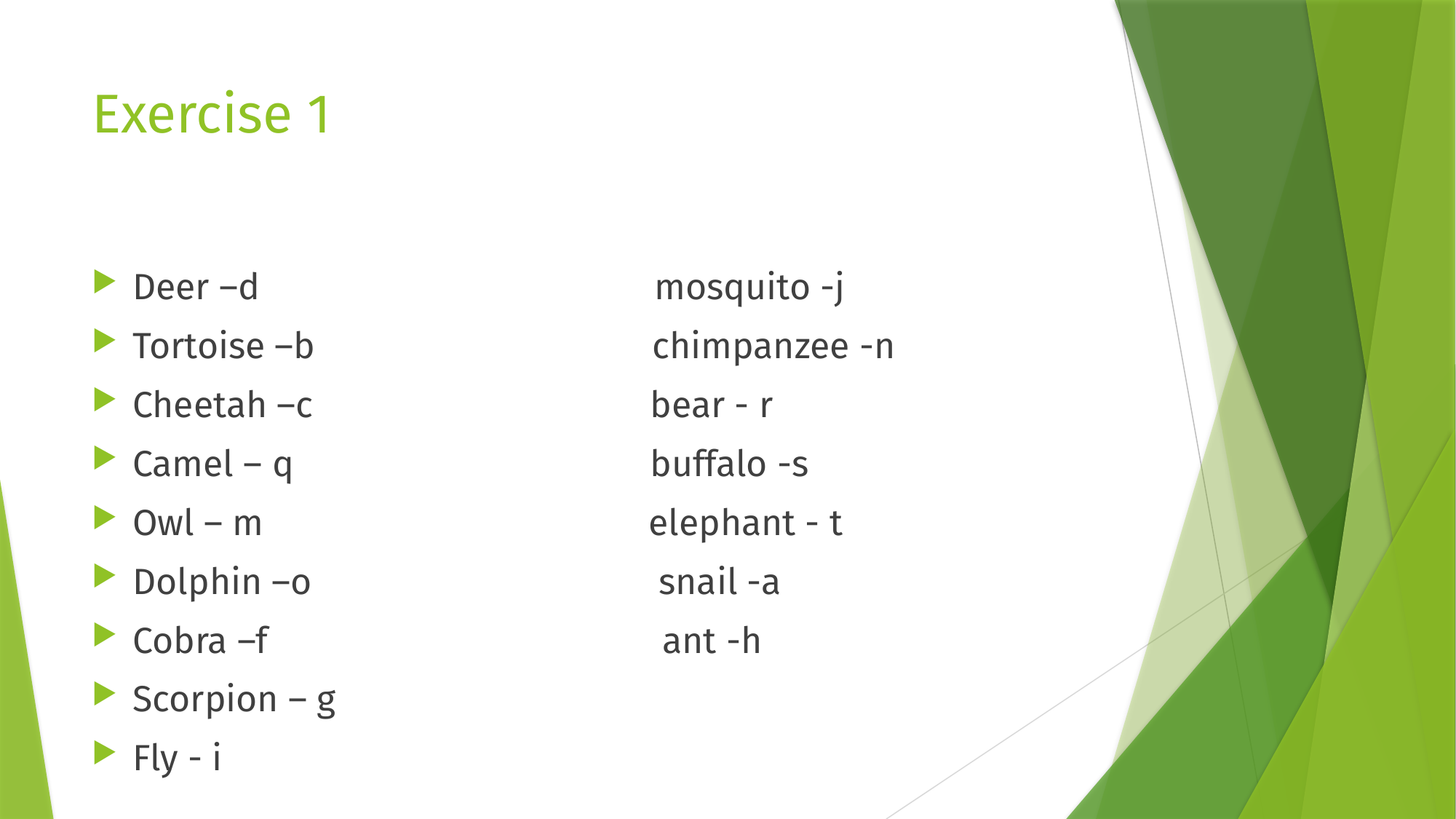

# Exercise 1
Deer –d                                         mosquito -j
Tortoise –b                                   chimpanzee -n
Cheetah –c                                   bear - r
Camel – q                                     buffalo -s
Owl – m                                        elephant - t
Dolphin –o                                    snail -a
Cobra –f                                         ant -h
Scorpion – g
Fly - i